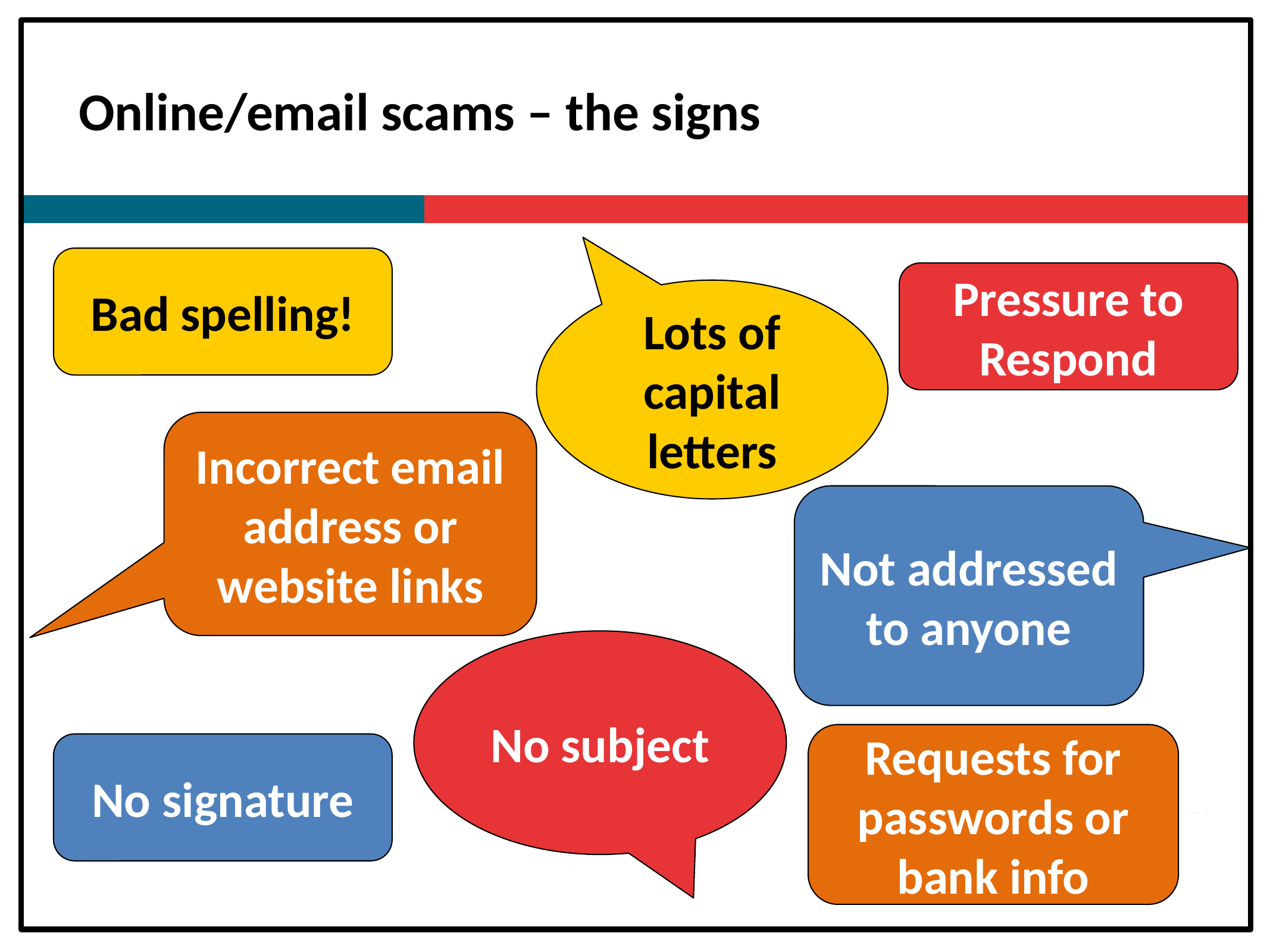

# Online/email scams – the signs
Bad spelling!
Pressure to Respond
Lots of capital letters
Incorrect email address or website links
Not addressed to anyone
No subject
Requests for passwords or bank info
No signature